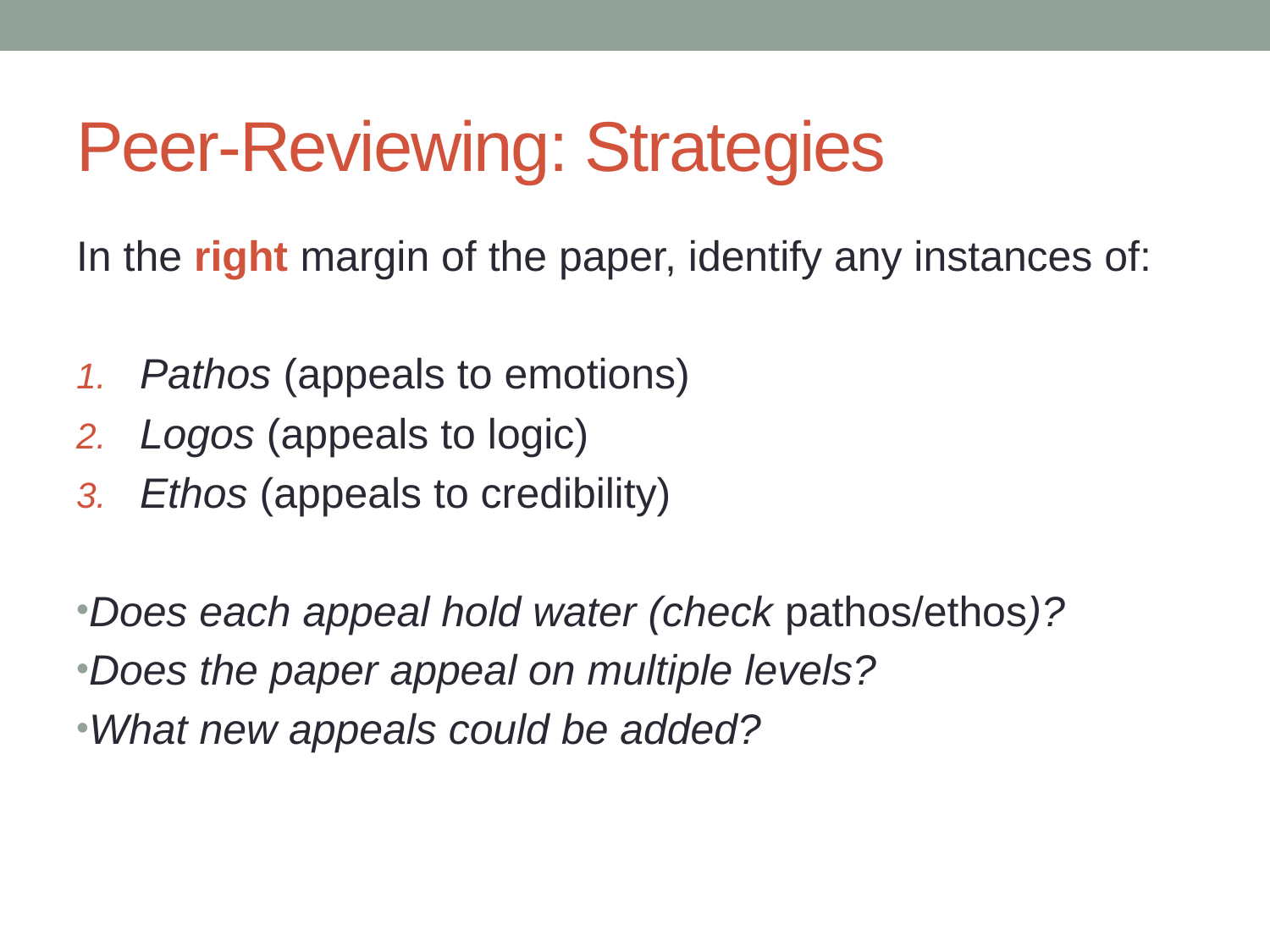

# Peer-Reviewing: Strategies
In the right margin of the paper, identify any instances of:

Pathos (appeals to emotions)
Logos (appeals to logic)
Ethos (appeals to credibility)

Does each appeal hold water (check pathos/ethos)?
Does the paper appeal on multiple levels?
What new appeals could be added?